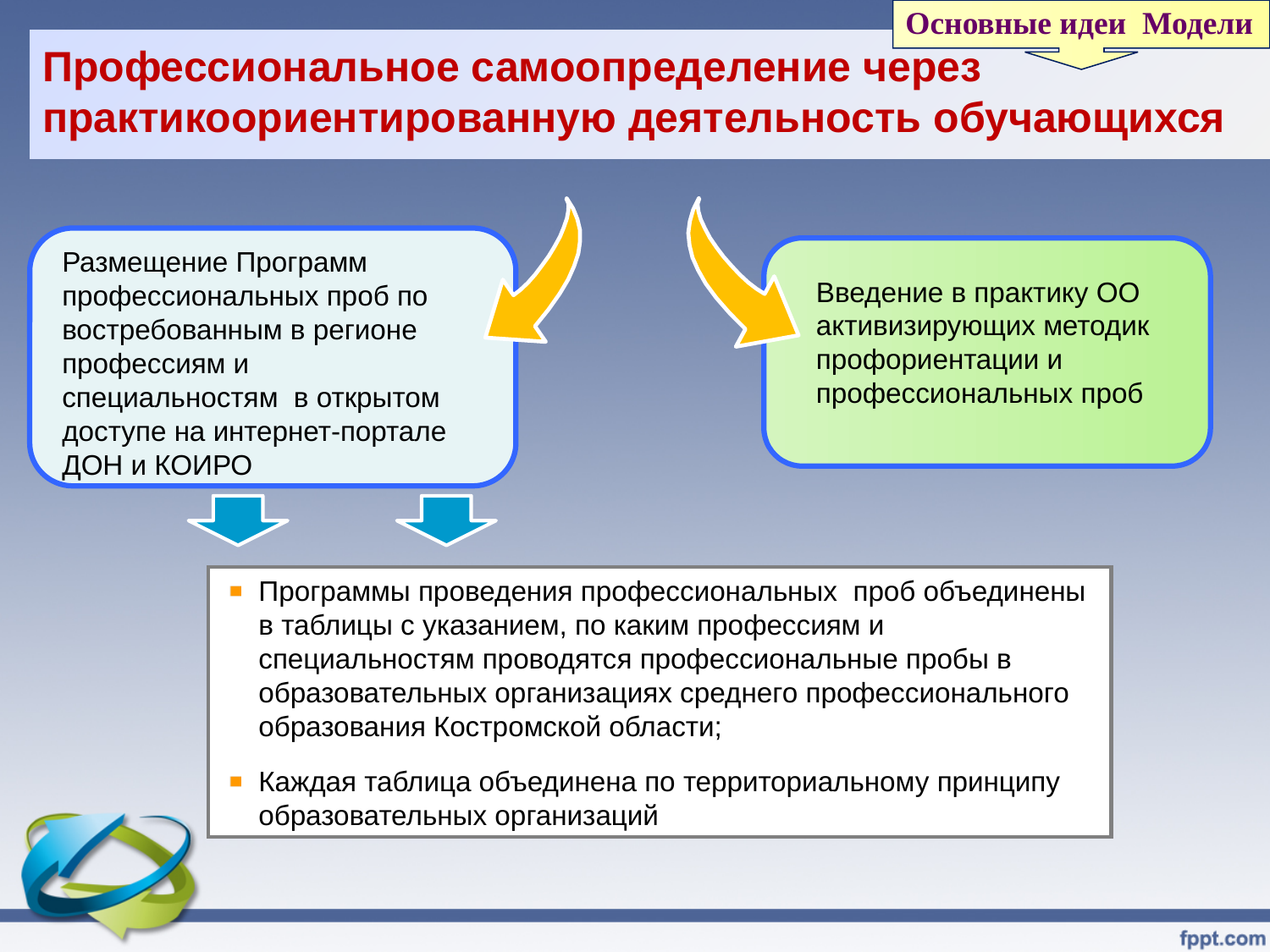

Основные идеи  Модели

Профессиональное самоопределение через практикоориентированную деятельность обучающихся

Размещение Программ профессиональных проб по востребованным в регионе профессиям и специальностям  в открытом доступе на интернет-портале ДОН и КОИРО

Введение в практику ОО активизирующих методик профориентации и профессиональных проб

Программы проведения профессиональных  проб объединены в таблицы с указанием, по каким профессиям и специальностям проводятся профессиональные пробы в образовательных организациях среднего профессионального образования Костромской области;
Каждая таблица объединена по территориальному принципу образовательных организаций